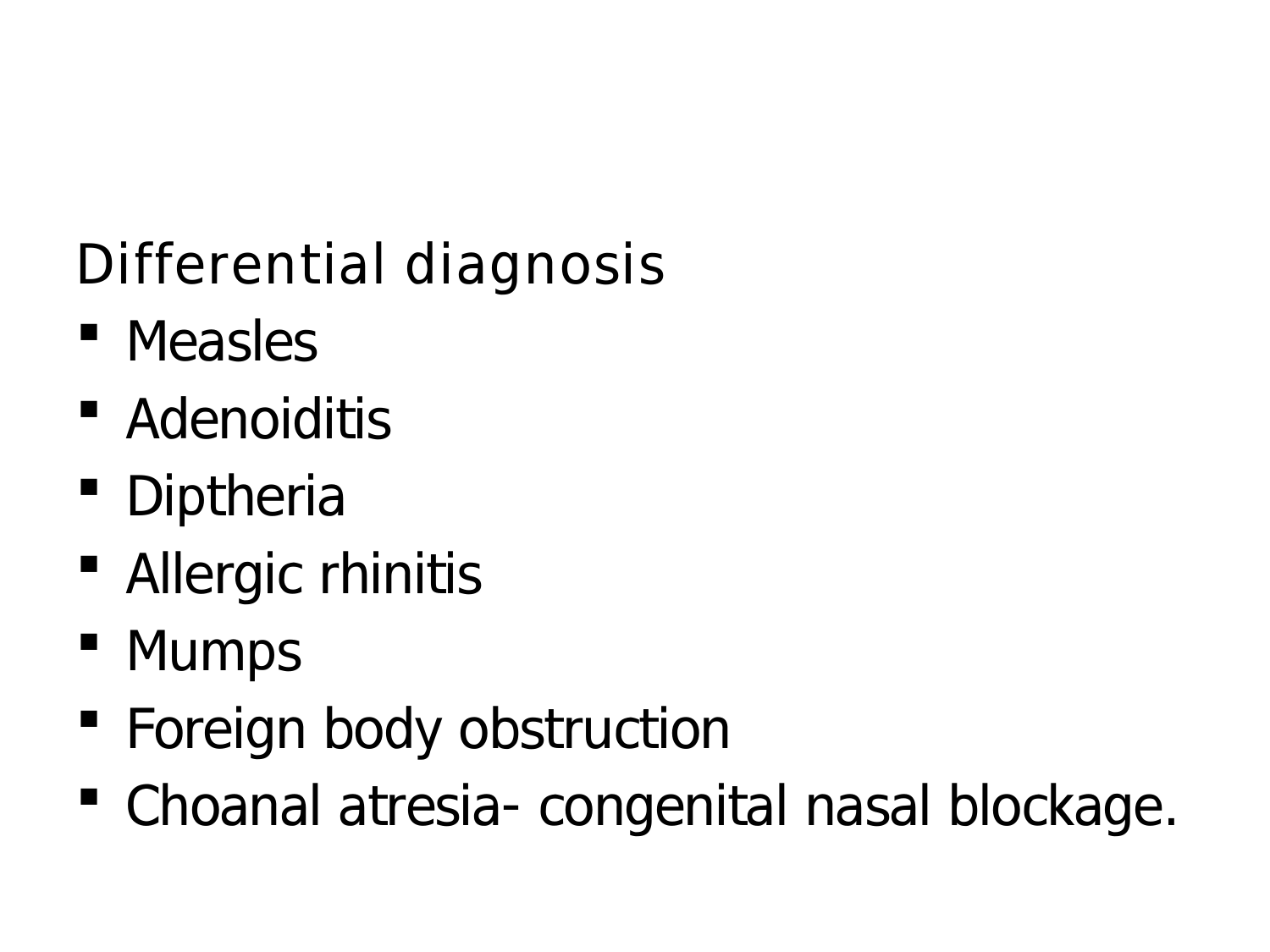

#
Differential diagnosis
Measles
Adenoiditis
Diptheria
Allergic rhinitis
Mumps
Foreign body obstruction
Choanal atresia- congenital nasal blockage.